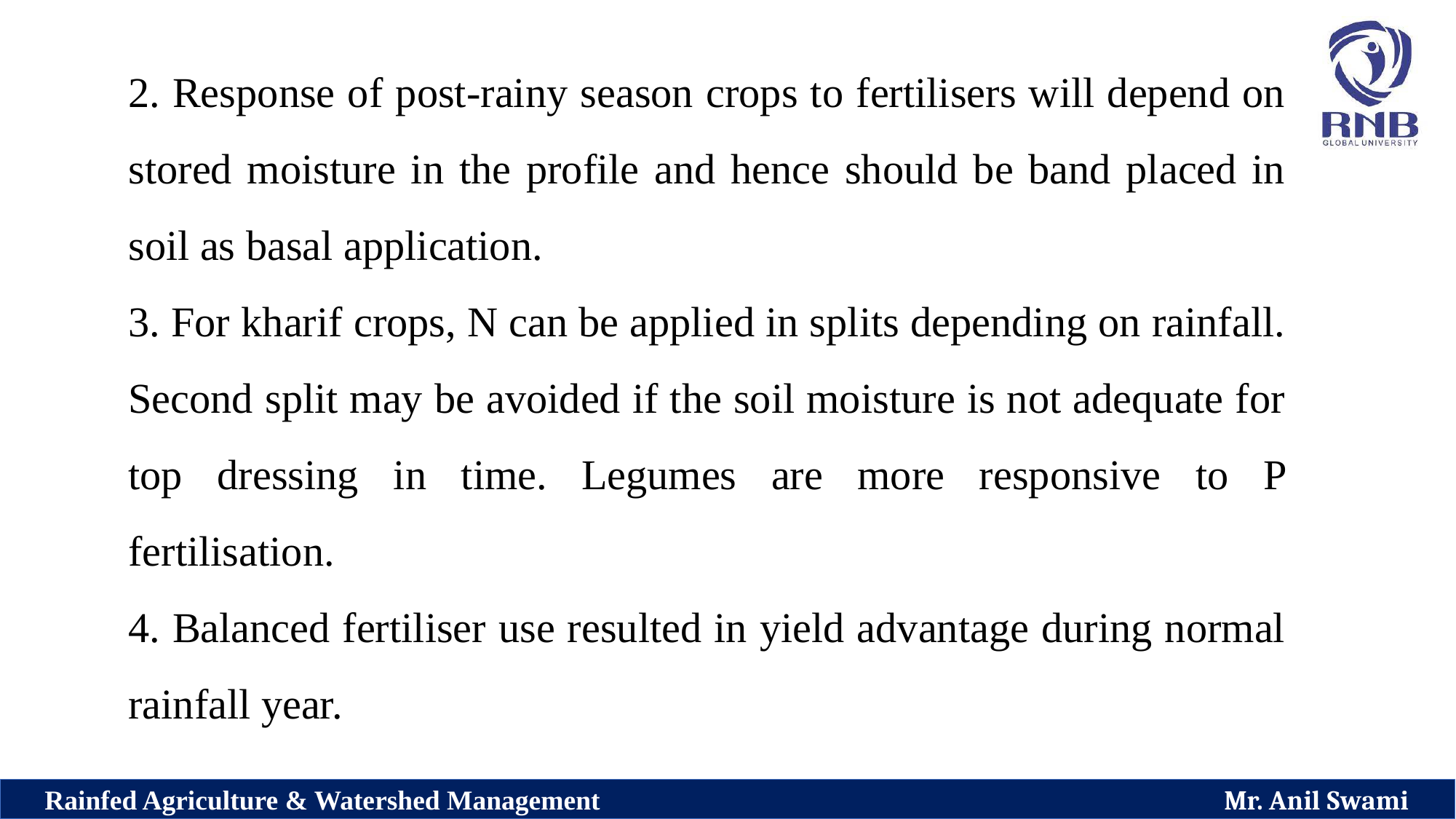

2. Response of post-rainy season crops to fertilisers will depend on stored moisture in the profile and hence should be band placed in soil as basal application.
3. For kharif crops, N can be applied in splits depending on rainfall. Second split may be avoided if the soil moisture is not adequate for top dressing in time. Legumes are more responsive to P fertilisation.
4. Balanced fertiliser use resulted in yield advantage during normal rainfall year.